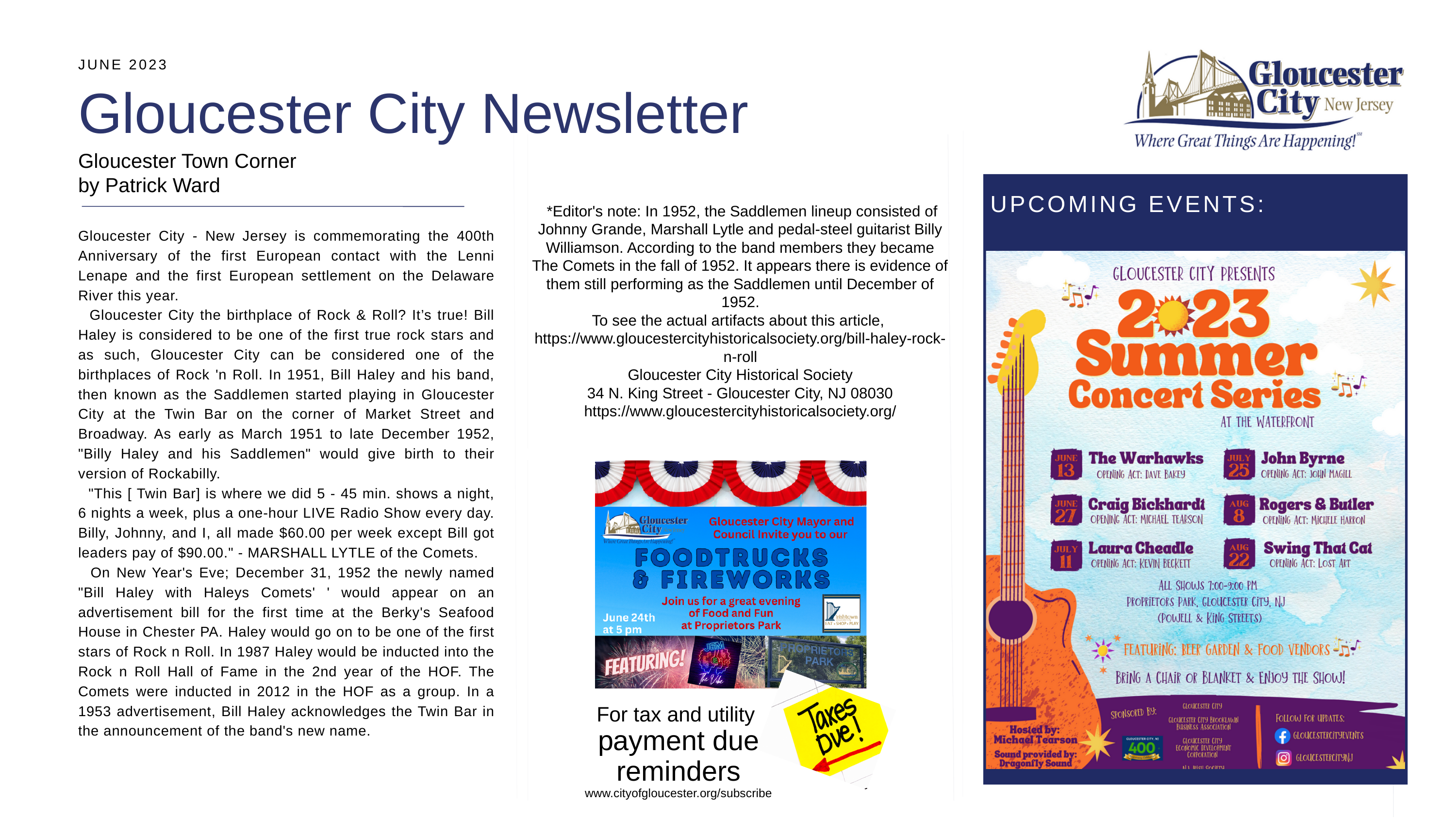

JUNE 2023
Gloucester City Newsletter

Gloucester Town Corner
by Patrick Ward

UPCOMING EVENTS:

 *Editor's note: In 1952, the Saddlemen lineup consisted of Johnny Grande, Marshall Lytle and pedal-steel guitarist Billy Williamson. According to the band members they became The Comets in the fall of 1952. It appears there is evidence of them still performing as the Saddlemen until December of 1952.
To see the actual artifacts about this article,
https://www.gloucestercityhistoricalsociety.org/bill-haley-rock-n-roll
Gloucester City Historical Society
34 N. King Street - Gloucester City, NJ 08030
https://www.gloucestercityhistoricalsociety.org/

Gloucester City - New Jersey is commemorating the 400th Anniversary of the first European contact with the Lenni Lenape and the first European settlement on the Delaware River this year.
  Gloucester City the birthplace of Rock & Roll? It’s true! Bill Haley is considered to be one of the first true rock stars and as such, Gloucester City can be considered one of the birthplaces of Rock 'n Roll. In 1951, Bill Haley and his band, then known as the Saddlemen started playing in Gloucester City at the Twin Bar on the corner of Market Street and Broadway. As early as March 1951 to late December 1952, "Billy Haley and his Saddlemen" would give birth to their version of Rockabilly.
  "This [ Twin Bar] is where we did 5 - 45 min. shows a night, 6 nights a week, plus a one-hour LIVE Radio Show every day. Billy, Johnny, and I, all made $60.00 per week except Bill got leaders pay of $90.00." - MARSHALL LYTLE of the Comets.
  On New Year's Eve; December 31, 1952 the newly named "Bill Haley with Haleys Comets' ' would appear on an advertisement bill for the first time at the Berky's Seafood House in Chester PA. Haley would go on to be one of the first stars of Rock n Roll. In 1987 Haley would be inducted into the Rock n Roll Hall of Fame in the 2nd year of the HOF. The Comets were inducted in 2012 in the HOF as a group. In a 1953 advertisement, Bill Haley acknowledges the Twin Bar in the announcement of the band's new name.

Mayor Dayl Baile

For tax and utility
payment due reminders
www.cityofgloucester.org/subscribe